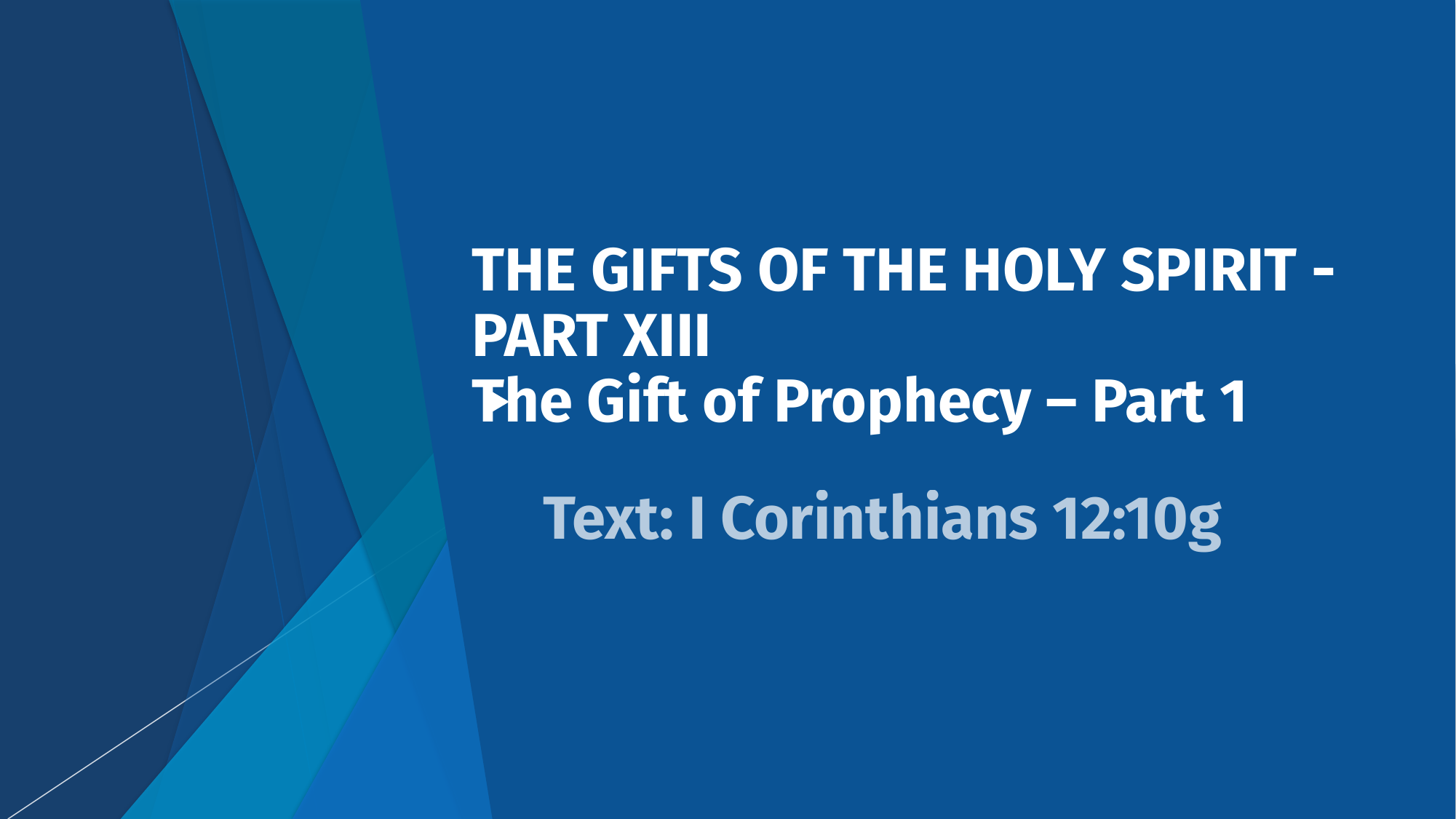

# THE GIFTS OF THE HOLY SPIRIT - PART XIII The Gift of Prophecy – Part 1

Text: I Corinthians 12:10g